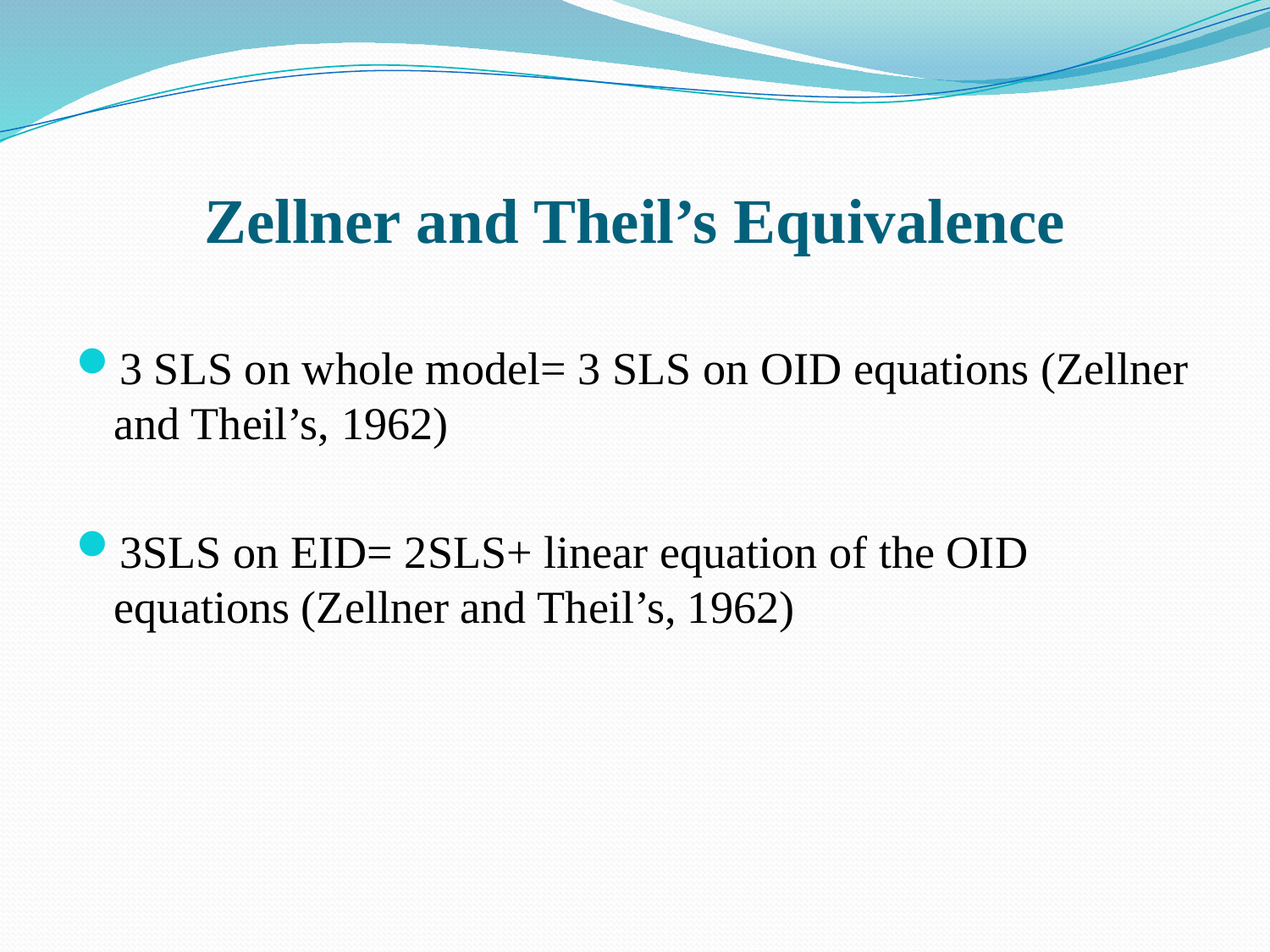

# Zellner and Theil’s Equivalence

3 SLS on whole model= 3 SLS on OID equations (Zellner and Theil’s, 1962)

3SLS on EID= 2SLS+ linear equation of the OID equations (Zellner and Theil’s, 1962)